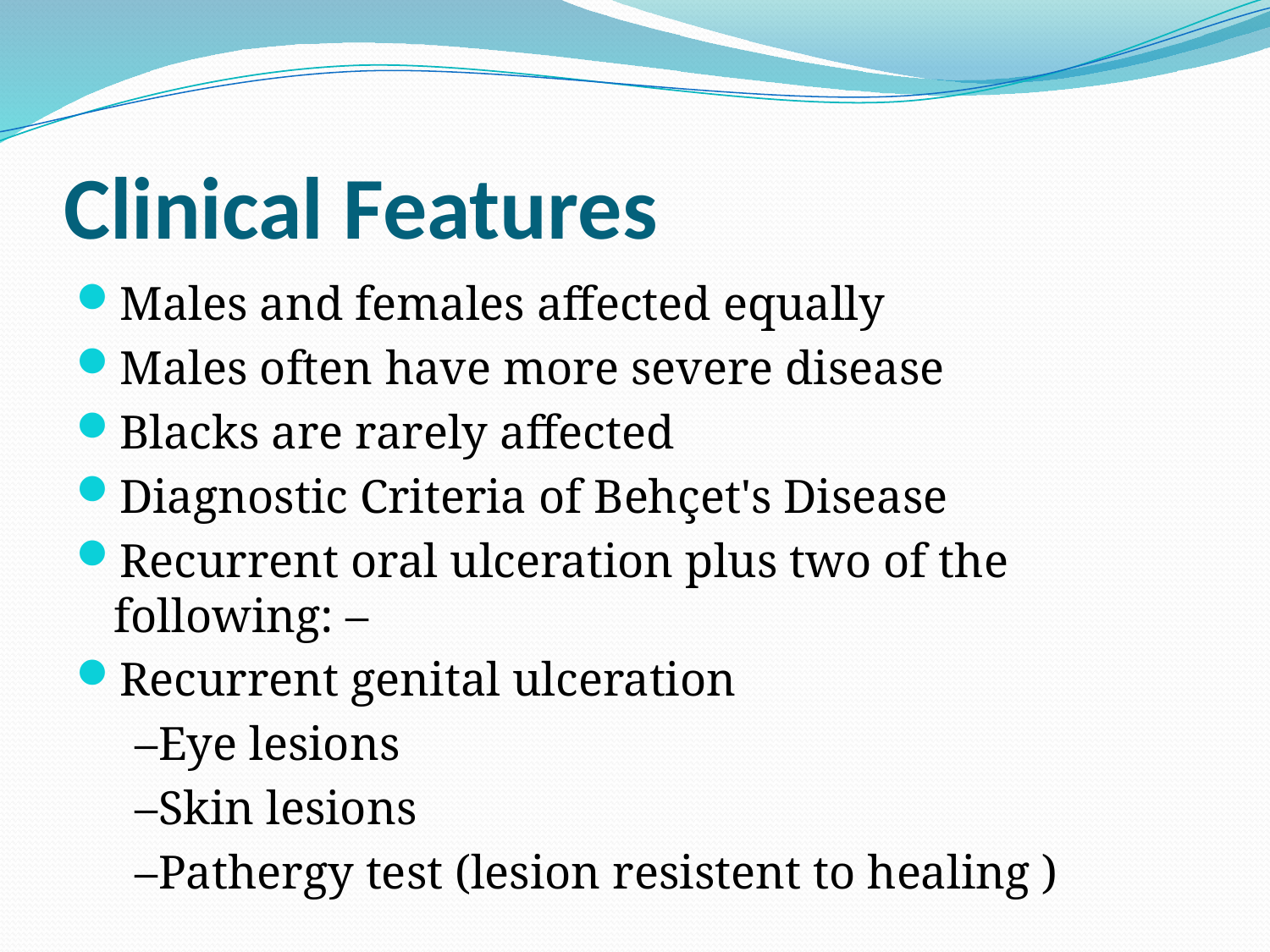

# Clinical Features
Males and females affected equally
Males often have more severe disease
Blacks are rarely affected
Diagnostic Criteria of Behçet's Disease
Recurrent oral ulceration plus two of the following: –
Recurrent genital ulceration
     –Eye lesions
     –Skin lesions
     –Pathergy test (lesion resistent to healing )